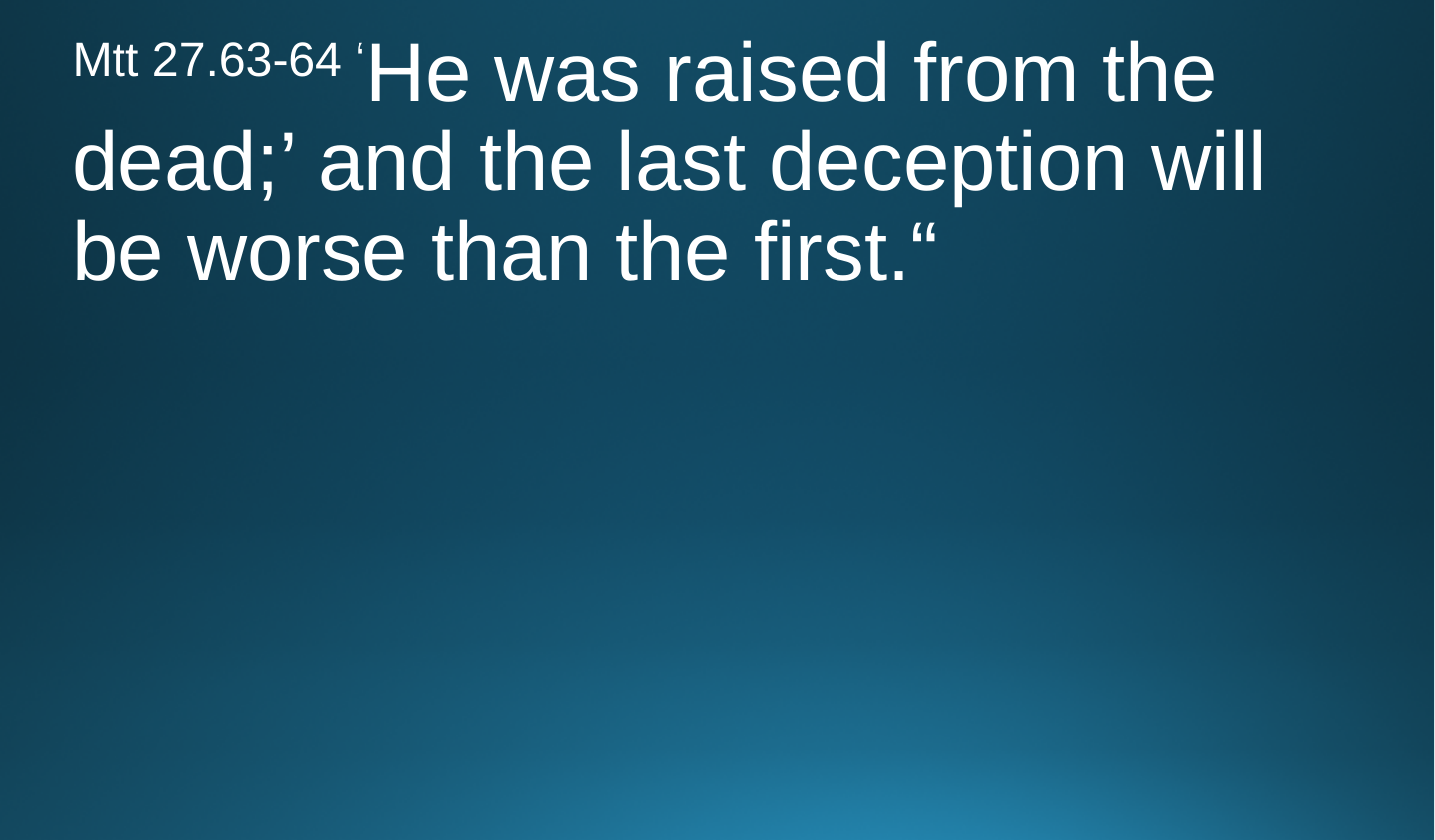

Mtt 27.63-64 ‘He was raised from the dead;’ and the last deception will be worse than the first.“